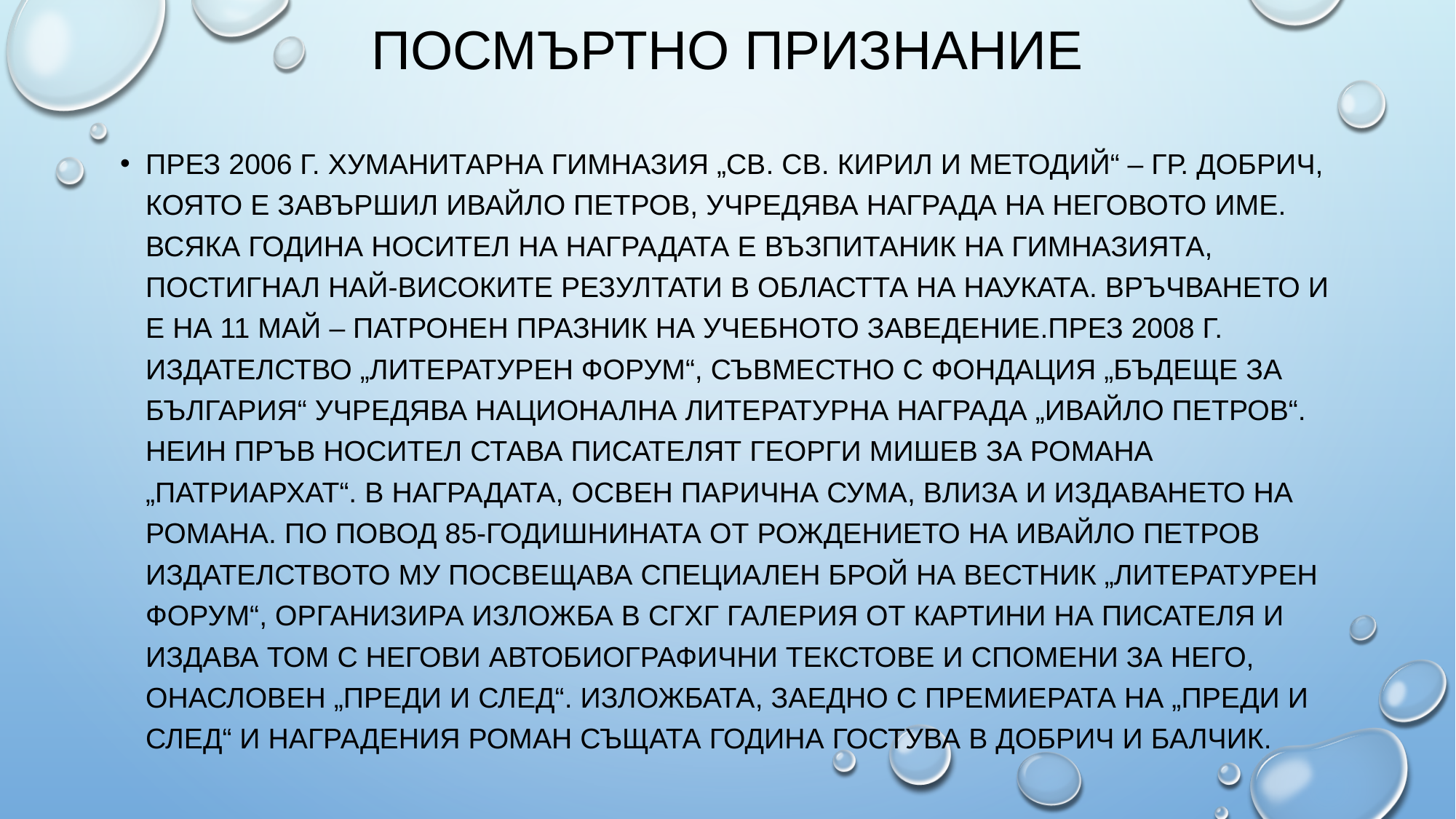

# Посмъртно признание
През 2006 г. Хуманитарна гимназия „Св. св. Кирил и Методий“ – гр. Добрич, която е завършил Ивайло Петров, учредява награда на неговото име. Всяка година носител на наградата е възпитаник на гимназията, постигнал най-високите резултати в областта на науката. Връчването и е на 11 май – Патронен празник на учебното заведение.През 2008 г. издателство „Литературен форум“, съвместно с фондация „Бъдеще за България“ учредява Национална литературна награда „Ивайло Петров“. Неин пръв носител става писателят Георги Мишев за романа „Патриархат“. В наградата, освен парична сума, влиза и издаването на романа. По повод 85-годишнината от рождението на Ивайло Петров издателството му посвещава специален брой на вестник „Литературен форум“, организира изложба в СГХГ галерия от картини на писателя и издава том с негови автобиографични текстове и спомени за него, онасловен „Преди и след“. Изложбата, заедно с премиерата на „Преди и след“ и наградения роман същата година гостува в Добрич и Балчик.